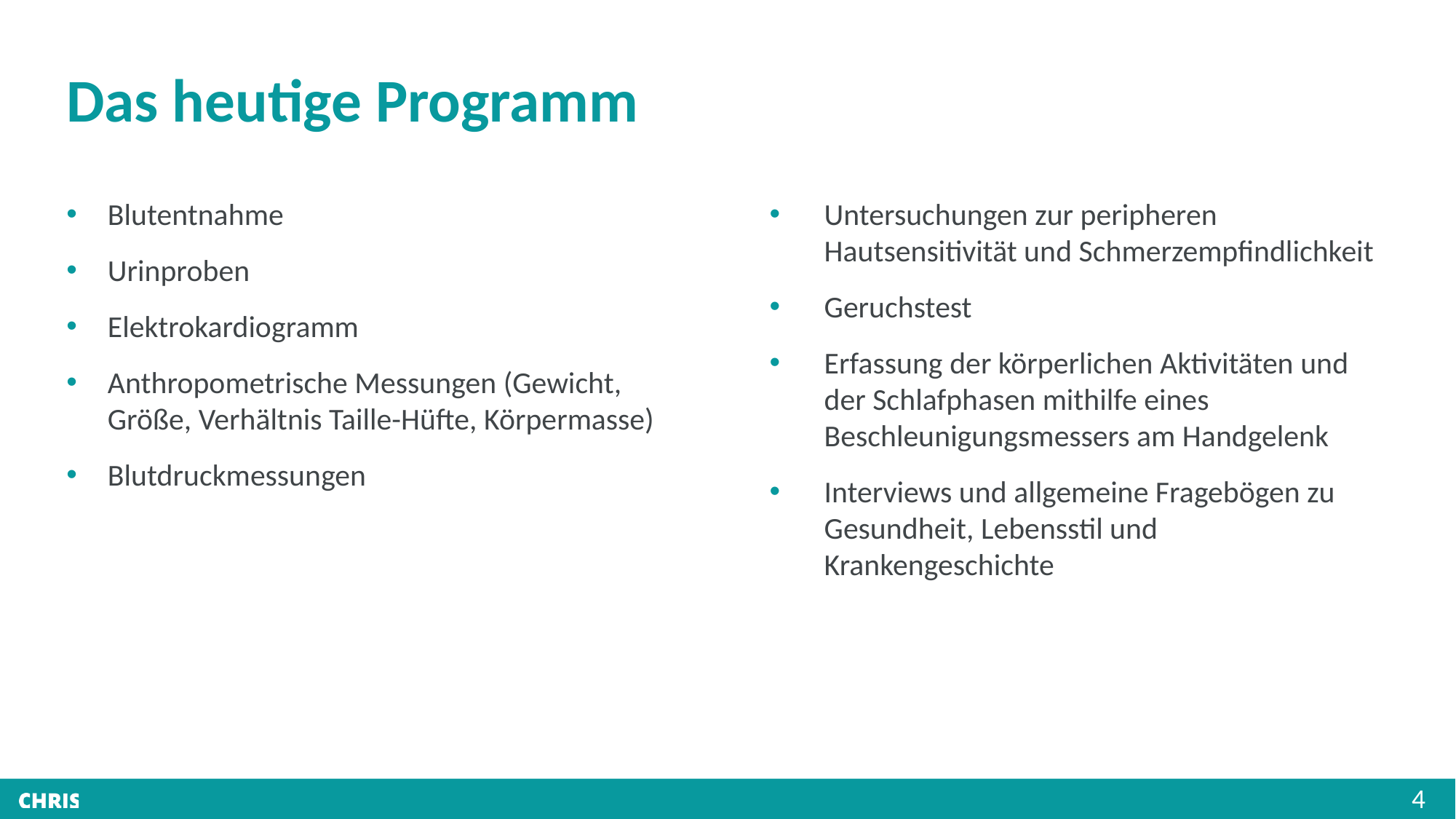

Das heutige Programm
Blutentnahme
Urinproben
Elektrokardiogramm
Anthropometrische Messungen (Gewicht, Größe, Verhältnis Taille-Hüfte, Körpermasse)
Blutdruckmessungen

Untersuchungen zur peripheren Hautsensitivität und Schmerzempfindlichkeit
Geruchstest
Erfassung der körperlichen Aktivitäten und der Schlafphasen mithilfe eines Beschleunigungsmessers am Handgelenk
Interviews und allgemeine Fragebögen zu Gesundheit, Lebensstil und Krankengeschichte